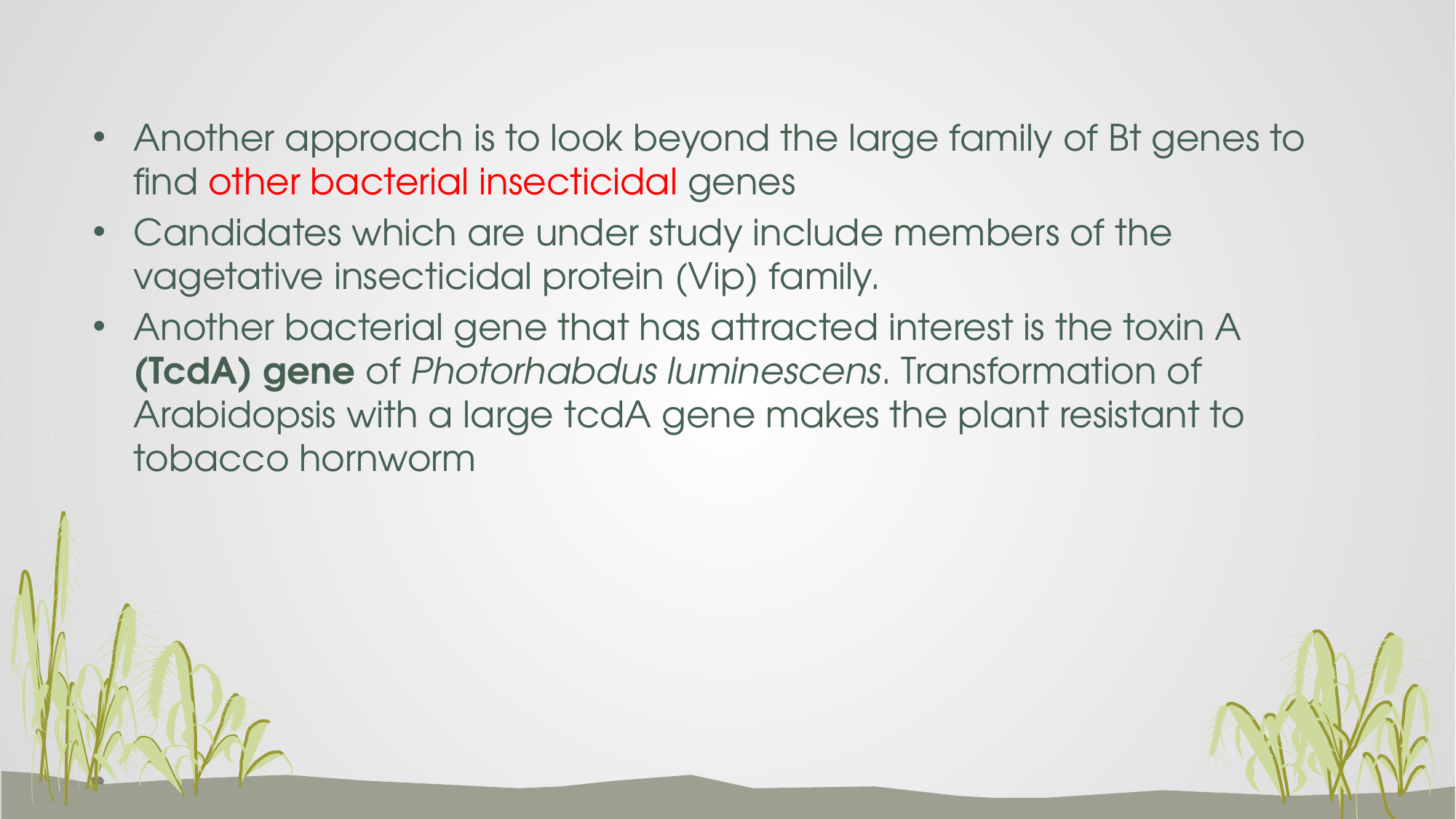

Another approach is to look beyond the large family of Bt genes to find other bacterial insecticidal genes
Candidates which are under study include members of the vagetative insecticidal protein (Vip) family.
Another bacterial gene that has attracted interest is the toxin A (TcdA) gene of Photorhabdus luminescens. Transformation of Arabidopsis with a large tcdA gene makes the plant resistant to tobacco hornworm